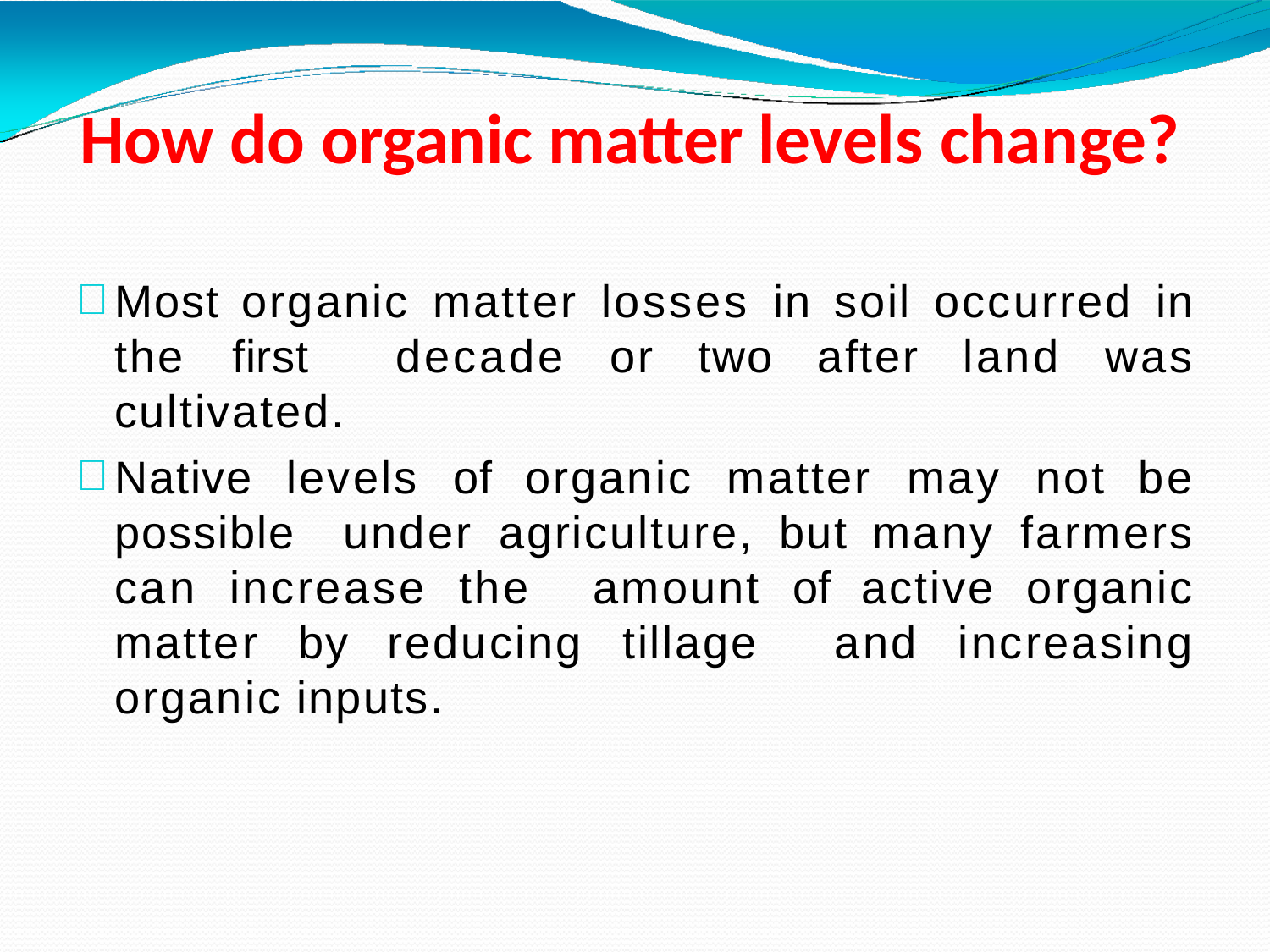

# How do organic matter levels change?
Most organic matter losses in soil occurred in the first  decade or two after land was cultivated.
Native levels of organic matter may not be possible  under agriculture, but many farmers can increase the  amount of active organic matter by reducing tillage  and increasing organic inputs.